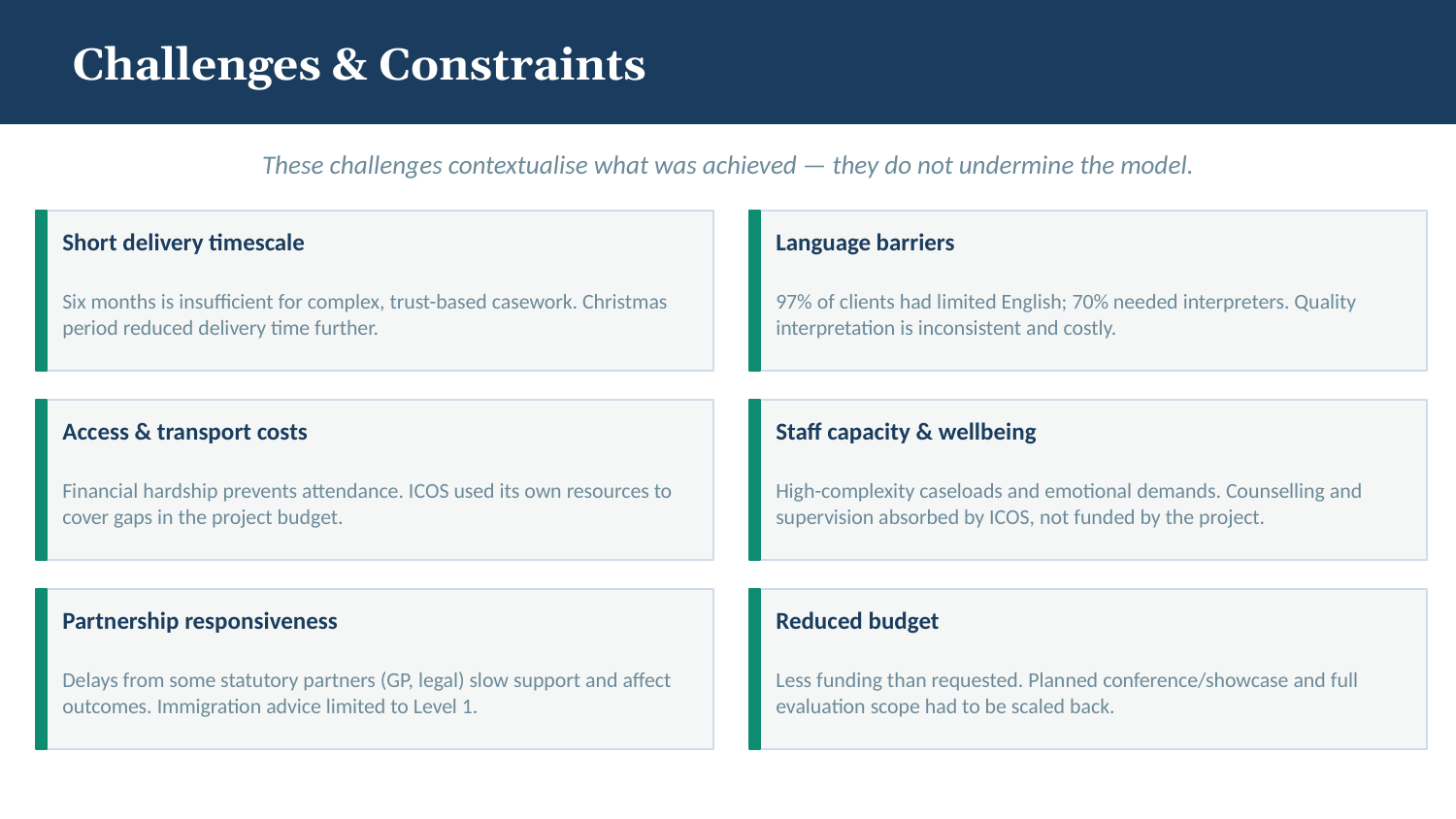

Challenges & Constraints
These challenges contextualise what was achieved — they do not undermine the model.

Short delivery timescale
Language barriers
Six months is insufficient for complex, trust-based casework. Christmas period reduced delivery time further.
97% of clients had limited English; 70% needed interpreters. Quality interpretation is inconsistent and costly.

Access & transport costs
Staff capacity & wellbeing
Financial hardship prevents attendance. ICOS used its own resources to cover gaps in the project budget.
High-complexity caseloads and emotional demands. Counselling and supervision absorbed by ICOS, not funded by the project.

Partnership responsiveness
Reduced budget
Delays from some statutory partners (GP, legal) slow support and affect outcomes. Immigration advice limited to Level 1.
Less funding than requested. Planned conference/showcase and full evaluation scope had to be scaled back.